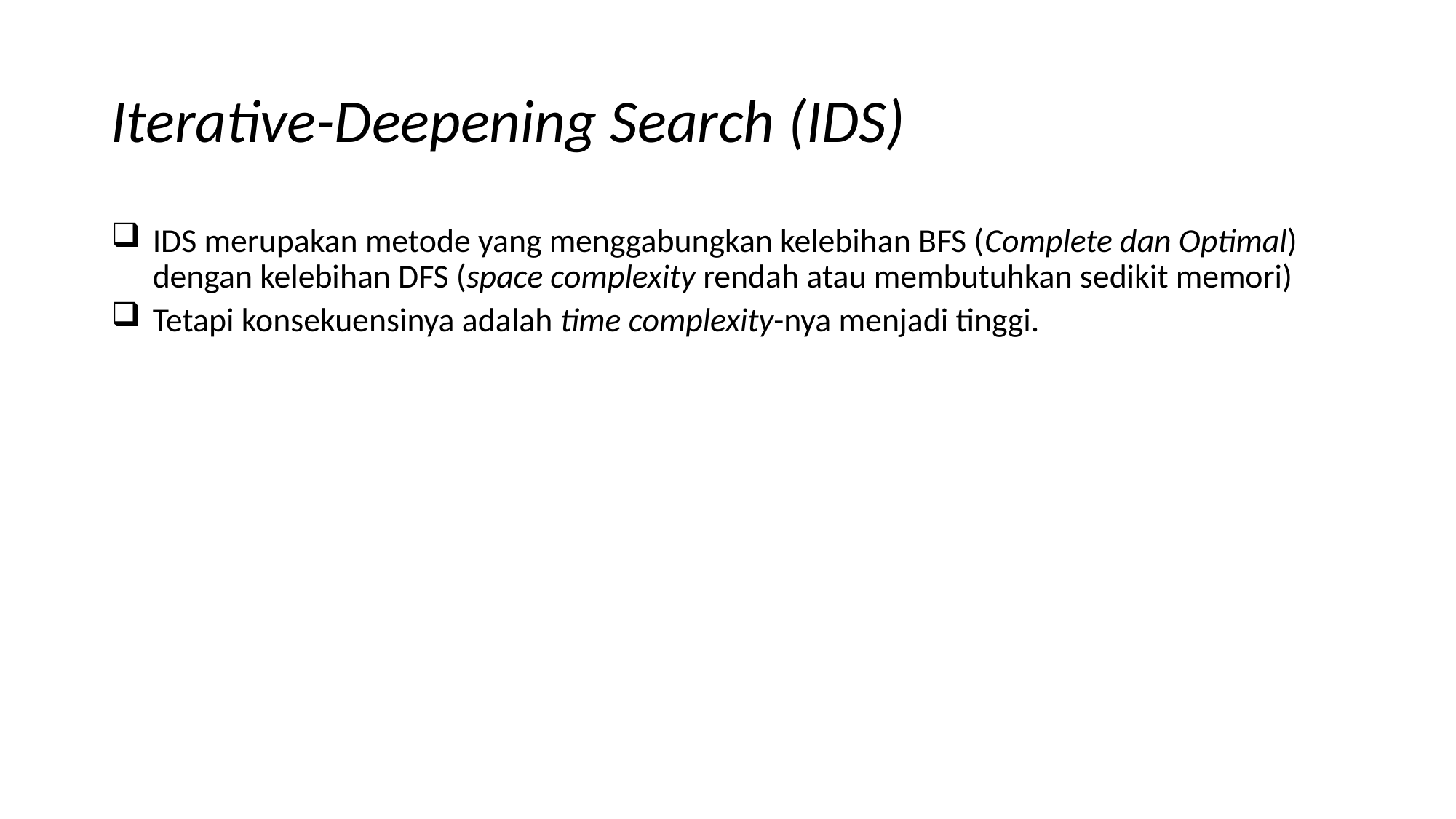

# Iterative-Deepening Search (IDS)
IDS merupakan metode yang menggabungkan kelebihan BFS (Complete dan Optimal) dengan kelebihan DFS (space complexity rendah atau membutuhkan sedikit memori)
Tetapi konsekuensinya adalah time complexity-nya menjadi tinggi.